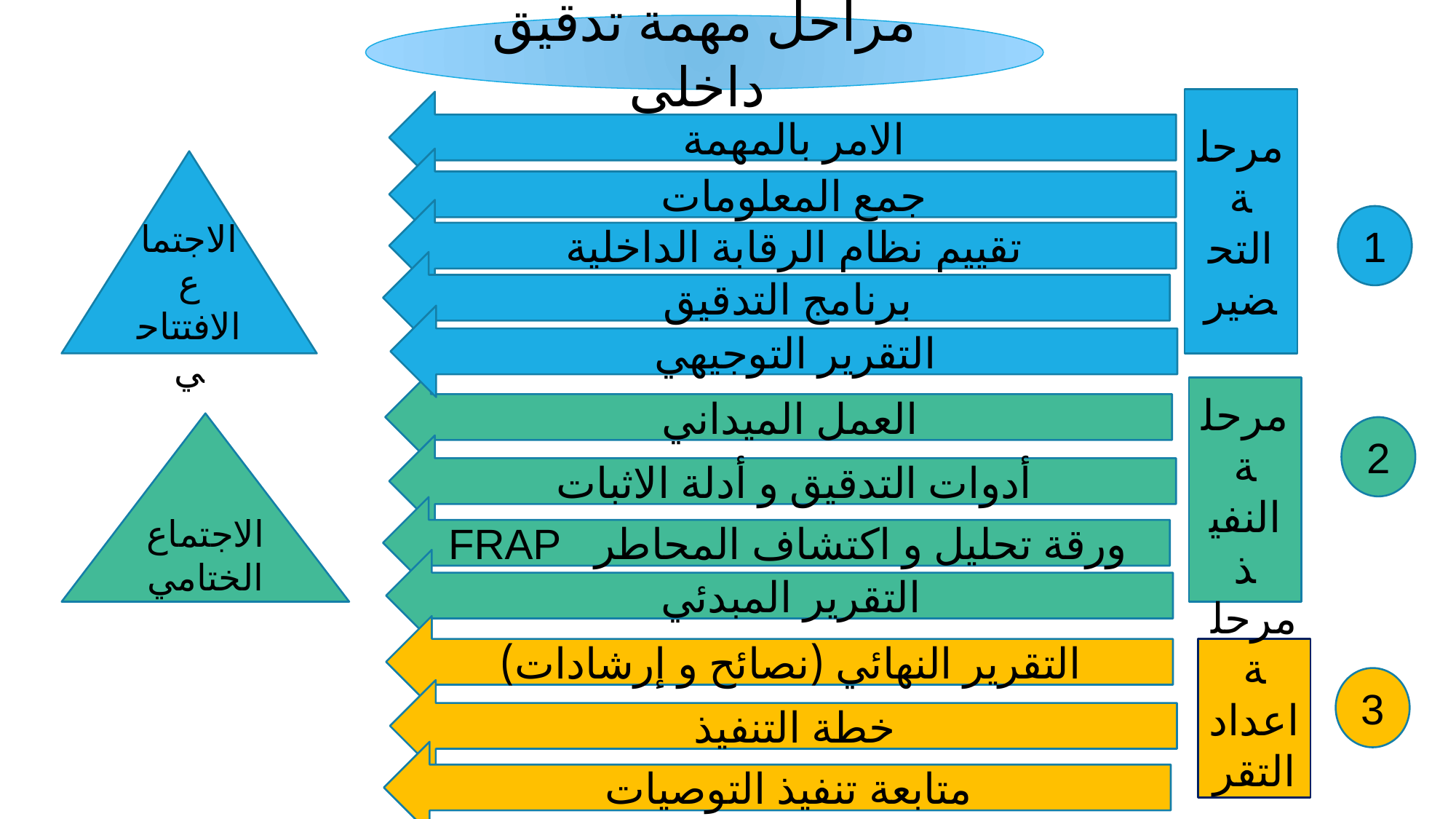

مراحل مهمة تدقيق داخلي
مرحلة التحضير
الامر بالمهمة
جمع المعلومات
الاجتماع الافتتاحي
تقييم نظام الرقابة الداخلية
1
برنامج التدقيق
التقرير التوجيهي
العمل الميداني
مرحلة النفيذ
الاجتماع الختامي
2
أدوات التدقيق و أدلة الاثبات
ورقة تحليل و اكتشاف المحاطر   FRAP
التقرير المبدئي
التقرير النهائي (نصائح و إرشادات)
مرحلة اعداد التقرير
3
خطة التنفيذ
متابعة تنفيذ التوصيات